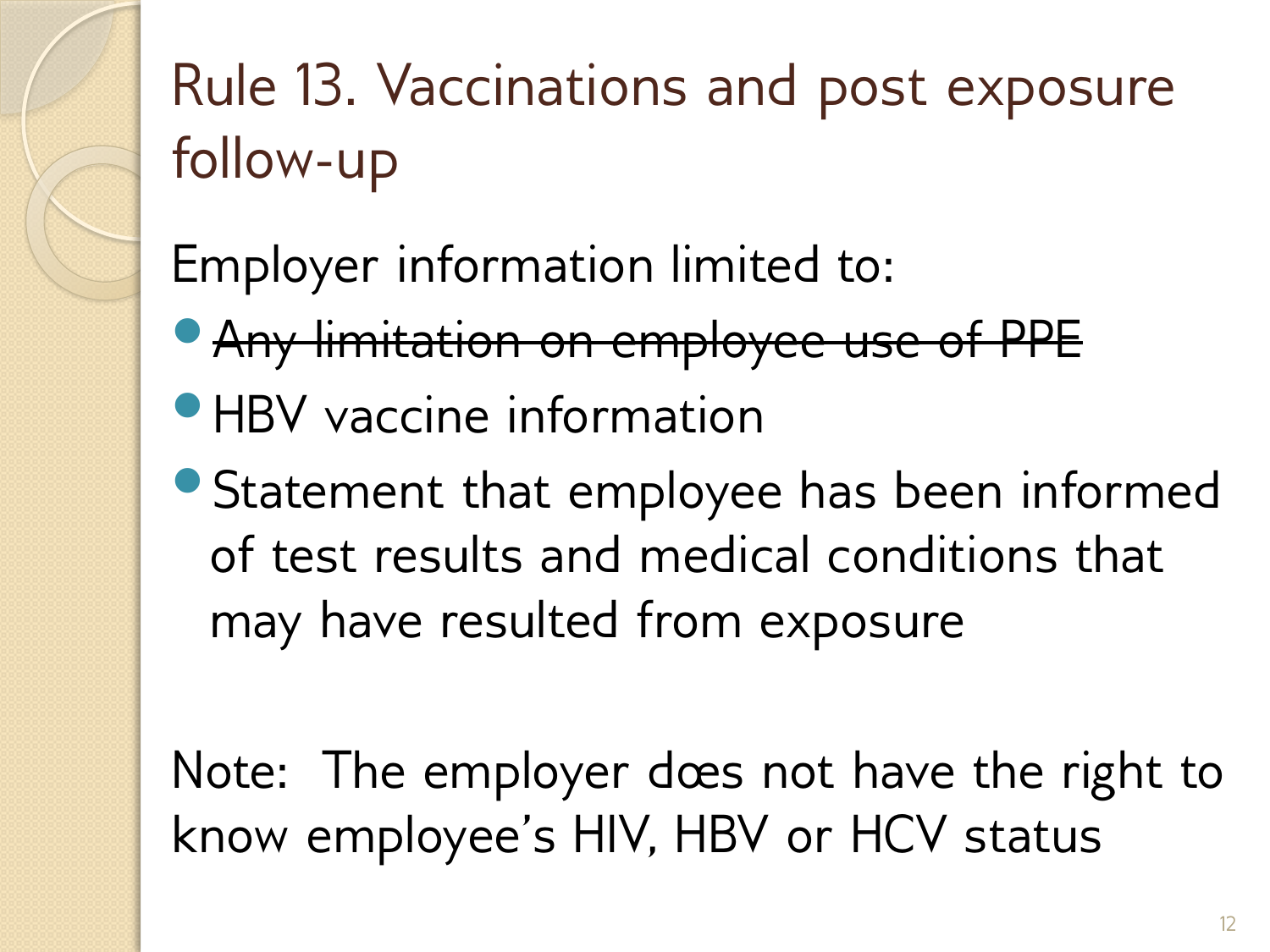

# Rule 13. Vaccinations and post exposure follow-up
Employer information limited to:
Any limitation on employee use of PPE
HBV vaccine information
Statement that employee has been informed of test results and medical conditions that may have resulted from exposure

Note:  The employer does not have the right to know employee’s HIV, HBV or HCV status

12